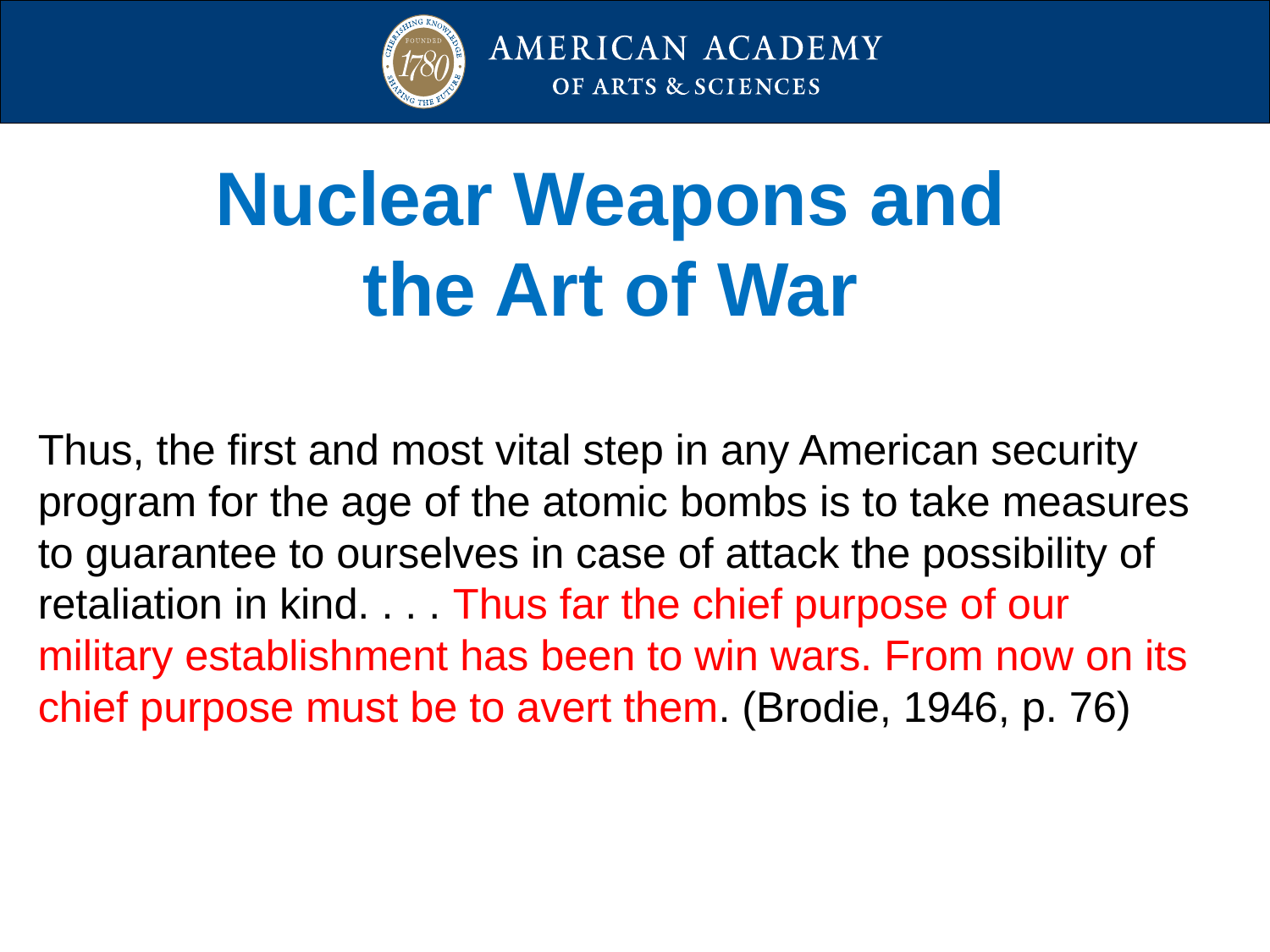

# Nuclear Weapons and the Art of War
Thus, the first and most vital step in any American security program for the age of the atomic bombs is to take measures to guarantee to ourselves in case of attack the possibility of retaliation in kind. . . . Thus far the chief purpose of our military establishment has been to win wars. From now on its chief purpose must be to avert them. (Brodie, 1946, p. 76)